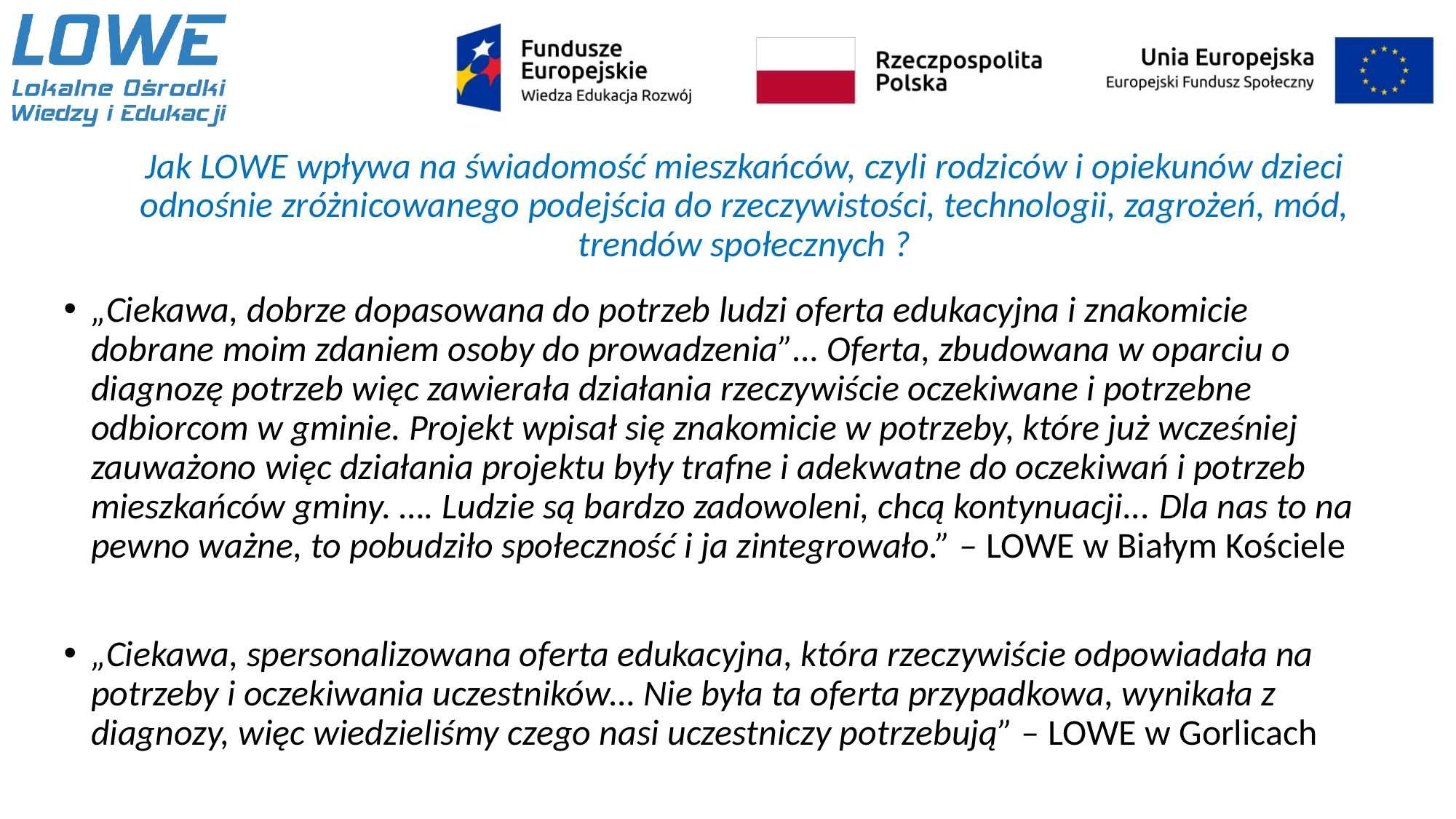

# Jak LOWE wpływa na świadomość mieszkańców, czyli rodziców i opiekunów dzieci odnośnie zróżnicowanego podejścia do rzeczywistości, technologii, zagrożeń, mód, trendów społecznych ?
„Ciekawa, dobrze dopasowana do potrzeb ludzi oferta edukacyjna i znakomicie dobrane moim zdaniem osoby do prowadzenia”… Oferta, zbudowana w oparciu o  diagnozę potrzeb więc zawierała działania rzeczywiście oczekiwane i potrzebne odbiorcom w gminie. Projekt wpisał się znakomicie w potrzeby, które już wcześniej zauważono więc działania projektu były trafne i adekwatne do oczekiwań i potrzeb mieszkańców gminy. …. Ludzie są bardzo zadowoleni, chcą kontynuacji... Dla nas to na pewno ważne, to pobudziło społeczność i ja zintegrowało.” – LOWE w Białym Kościele

„Ciekawa, spersonalizowana oferta edukacyjna, która rzeczywiście odpowiadała na potrzeby i oczekiwania uczestników… Nie była ta oferta przypadkowa, wynikała z diagnozy, więc wiedzieliśmy czego nasi uczestniczy potrzebują” – LOWE w Gorlicach